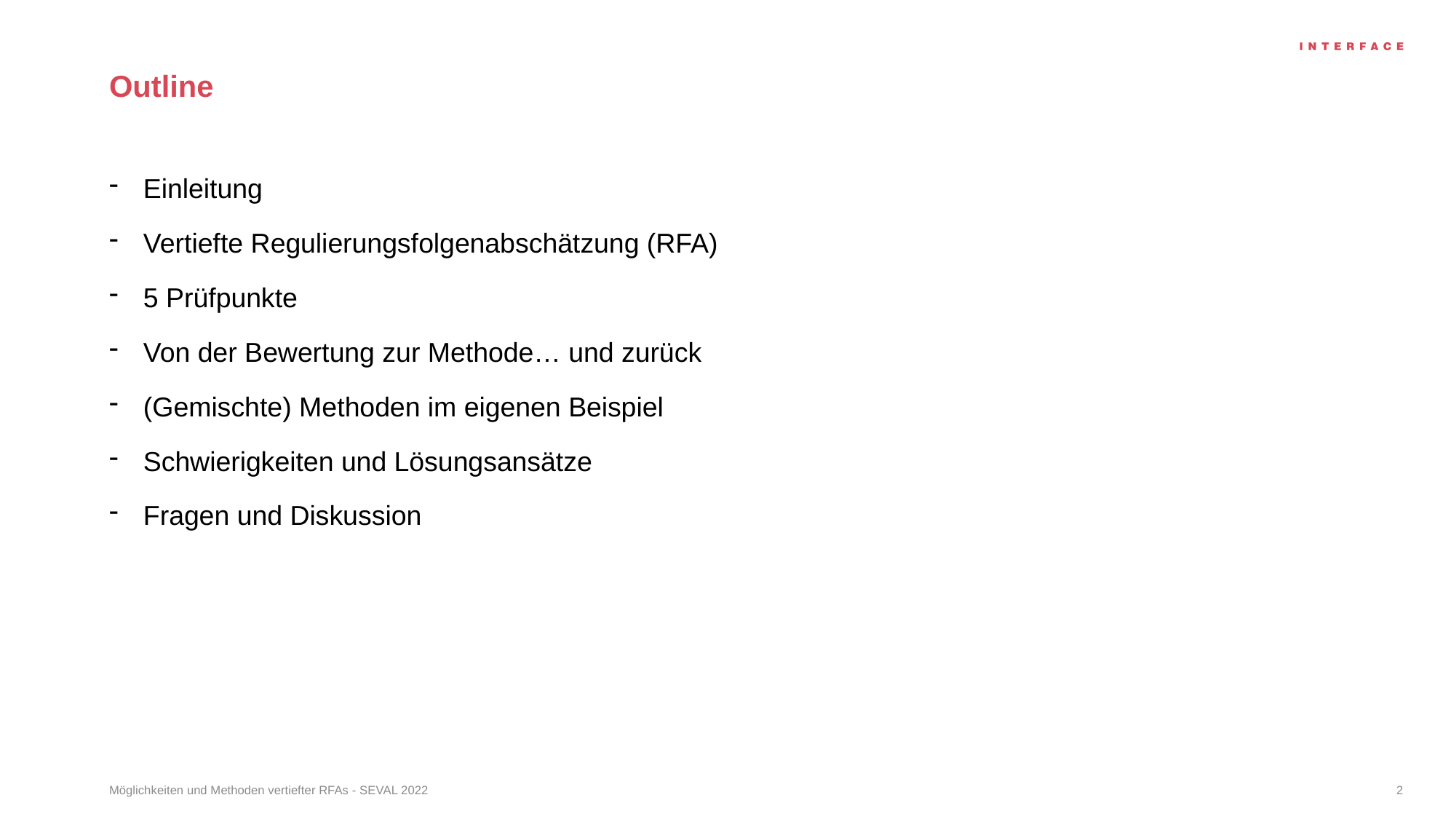

# Outline
Einleitung
Vertiefte Regulierungsfolgenabschätzung (RFA)
5 Prüfpunkte
Von der Bewertung zur Methode… und zurück
(Gemischte) Methoden im eigenen Beispiel
Schwierigkeiten und Lösungsansätze
Fragen und Diskussion

Möglichkeiten und Methoden vertiefter RFAs - SEVAL 2022
2